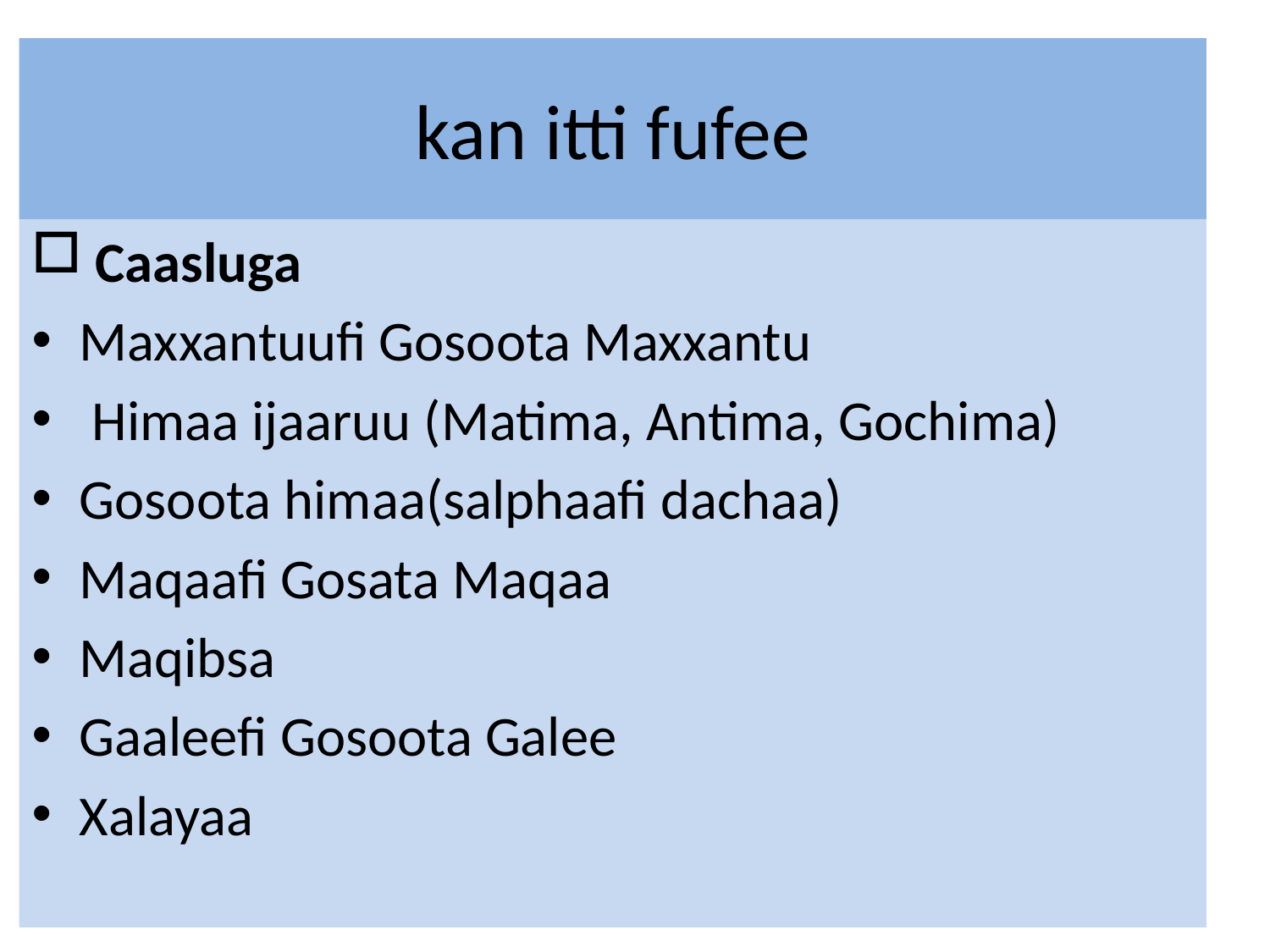

# kan itti fufee
 Caasluga
Maxxantuufi Gosoota Maxxantu
 Himaa ijaaruu (Matima, Antima, Gochima)
Gosoota himaa(salphaafi dachaa)
Maqaafi Gosata Maqaa
Maqibsa
Gaaleefi Gosoota Galee
Xalayaa